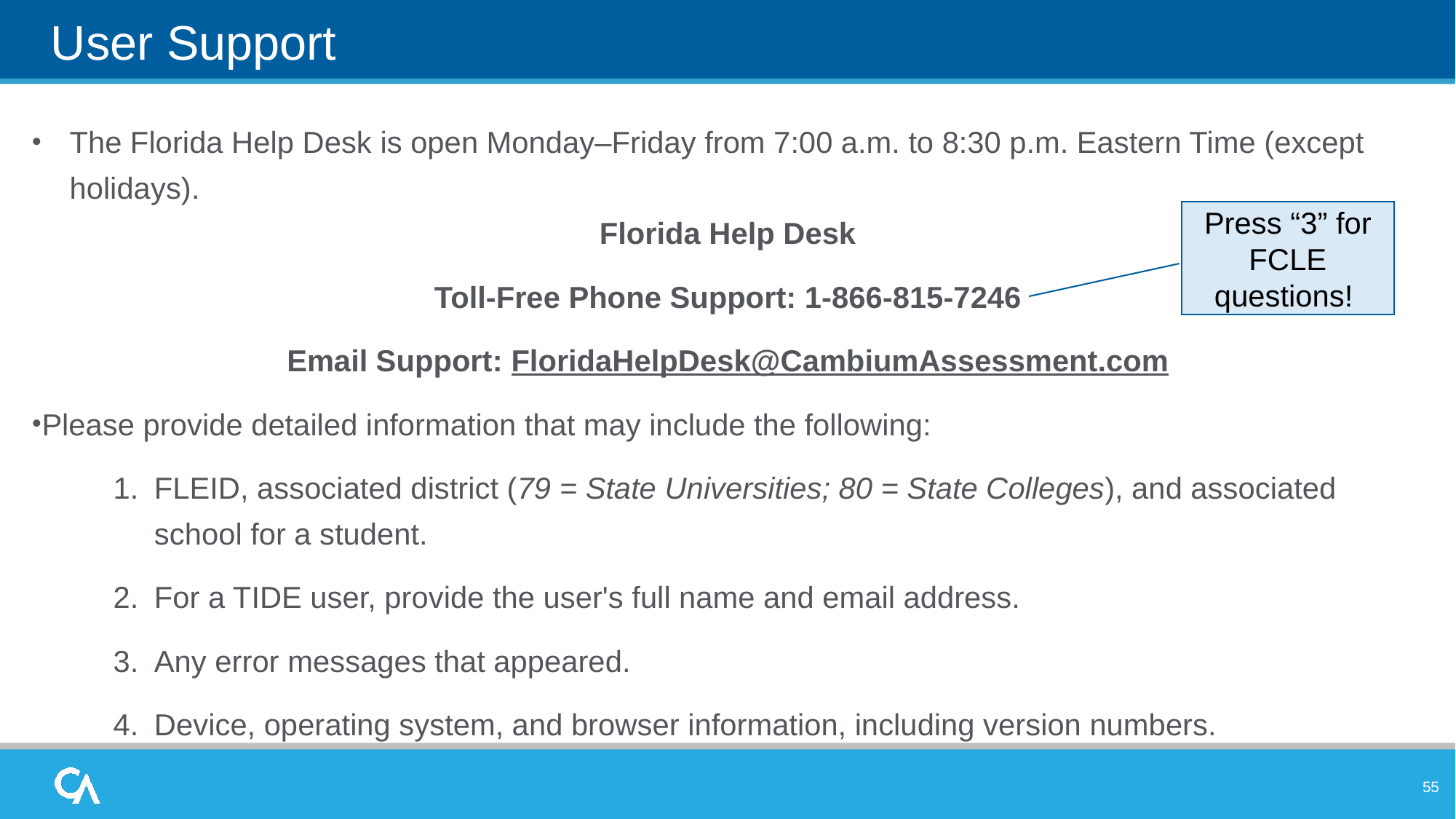

# User Support
The Florida Help Desk is open Monday–Friday from 7:00 a.m. to 8:30 p.m. Eastern Time (except holidays).
Florida Help Desk
Toll-Free Phone Support: 1-866-815-7246
Email Support: FloridaHelpDesk@CambiumAssessment.com
Please provide detailed information that may include the following:
FLEID, associated district (79 = State Universities; 80 = State Colleges), and associated school for a student.
For a TIDE user, provide the user's full name and email address.
Any error messages that appeared.
Device, operating system, and browser information, including version numbers.

Press “3” for FCLE questions!
55